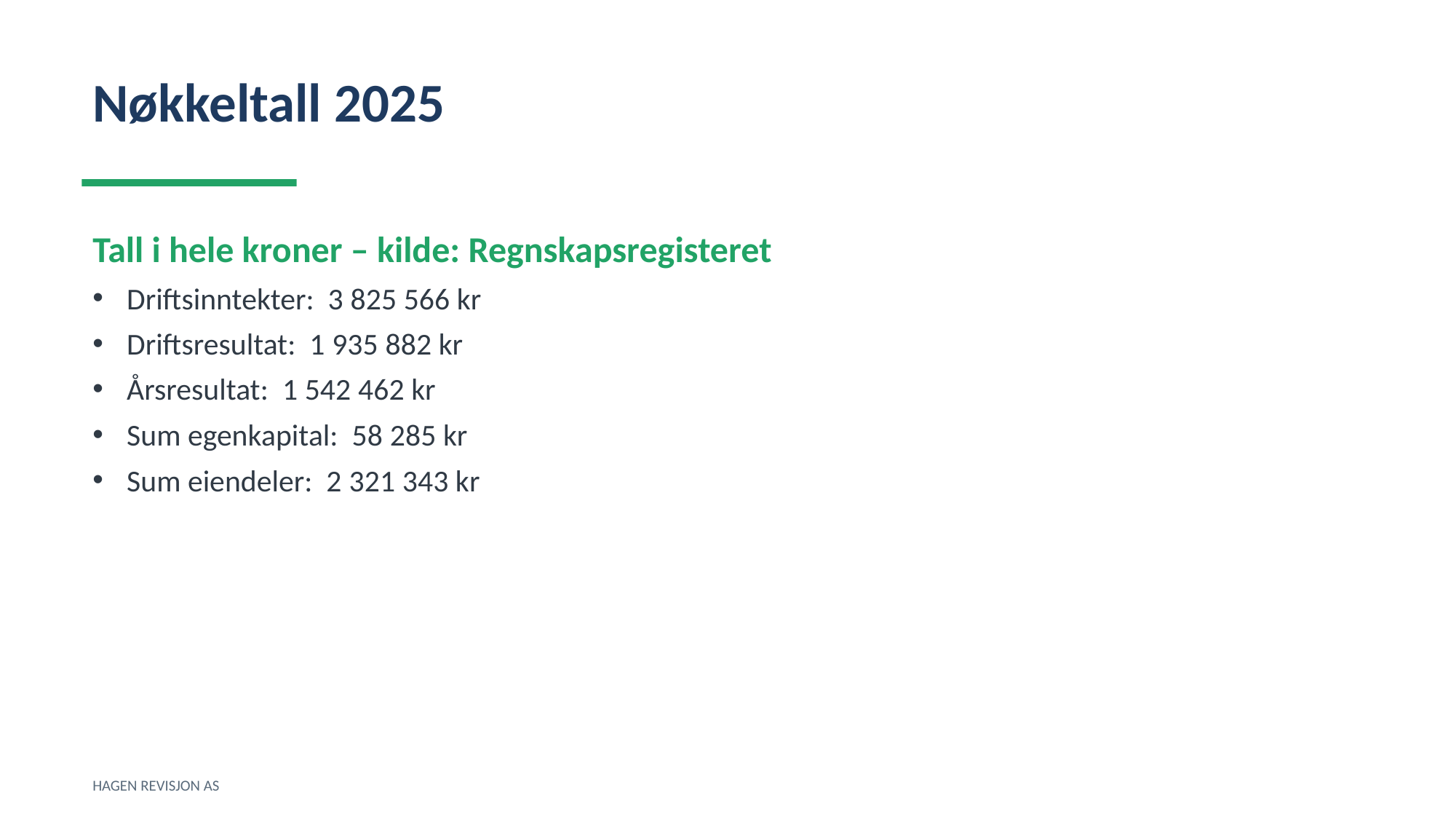

Nøkkeltall 2025

Tall i hele kroner – kilde: Regnskapsregisteret
Driftsinntekter:  3 825 566 kr
Driftsresultat:  1 935 882 kr
Årsresultat:  1 542 462 kr
Sum egenkapital:  58 285 kr
Sum eiendeler:  2 321 343 kr
HAGEN REVISJON AS